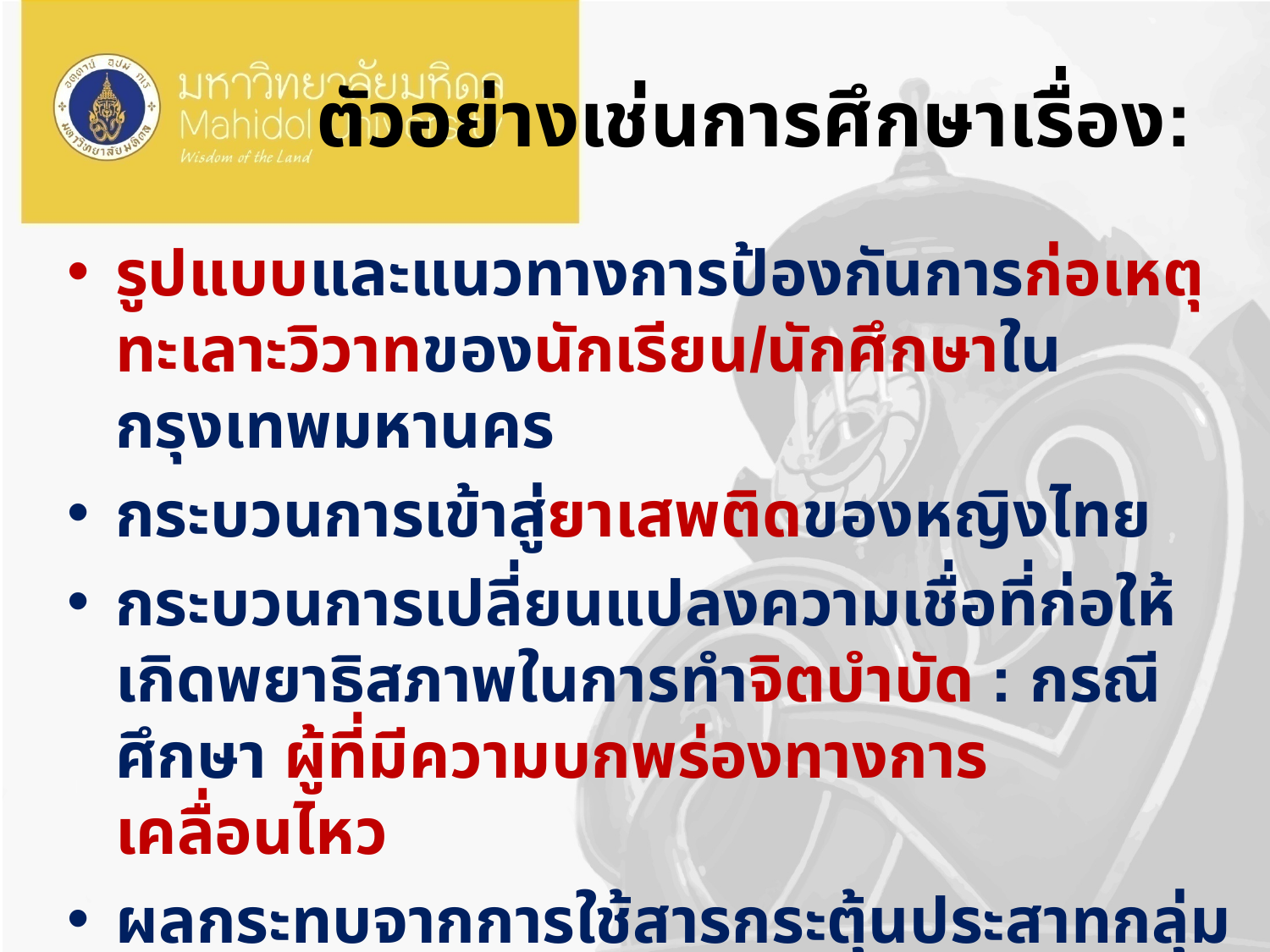

# ตัวอย่างเช่นการศึกษาเรื่อง:
รูปแบบและแนวทางการป้องกันการก่อเหตุทะเลาะวิวาทของนักเรียน/นักศึกษาในกรุงเทพมหานคร
กระบวนการเข้าสู่ยาเสพติดของหญิงไทย
กระบวนการเปลี่ยนแปลงความเชื่อที่ก่อให้เกิดพยาธิสภาพในการทำจิตบำบัด : กรณีศึกษา ผู้ที่มีความบกพร่องทางการเคลื่อนไหว
ผลกระทบจากการใช้สารกระตุ้นประสาทกลุ่มแอมเฟตามีนต่อความรู้ความเข้าใจในผู้ป่วย: กรณีศึกษาผลในระยะยาว